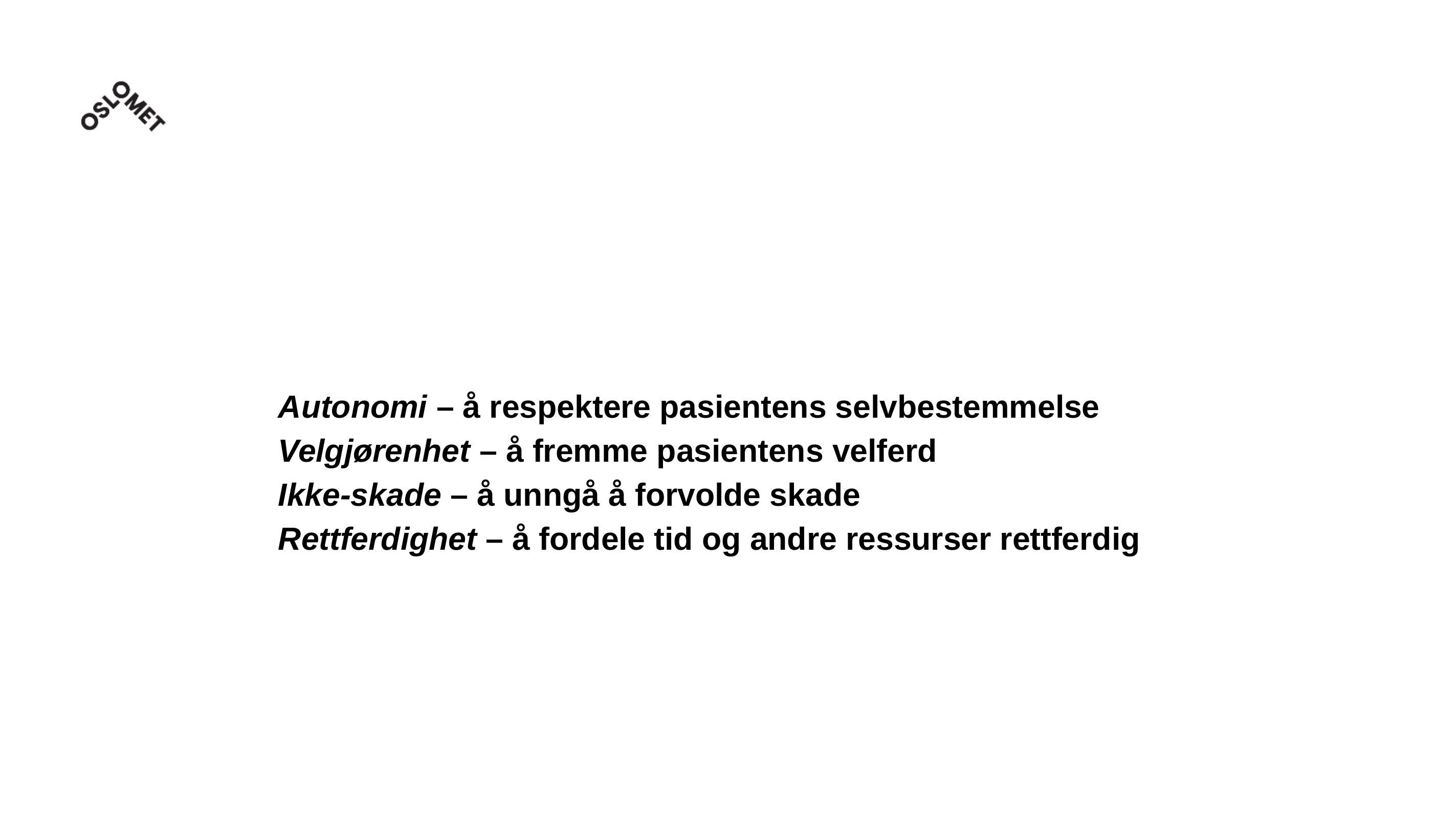

# Autonomi – å respektere pasientens selvbestemmelse Velgjørenhet – å fremme pasientens velferd Ikke-skade – å unngå å forvolde skade Rettferdighet – å fordele tid og andre ressurser rettferdig